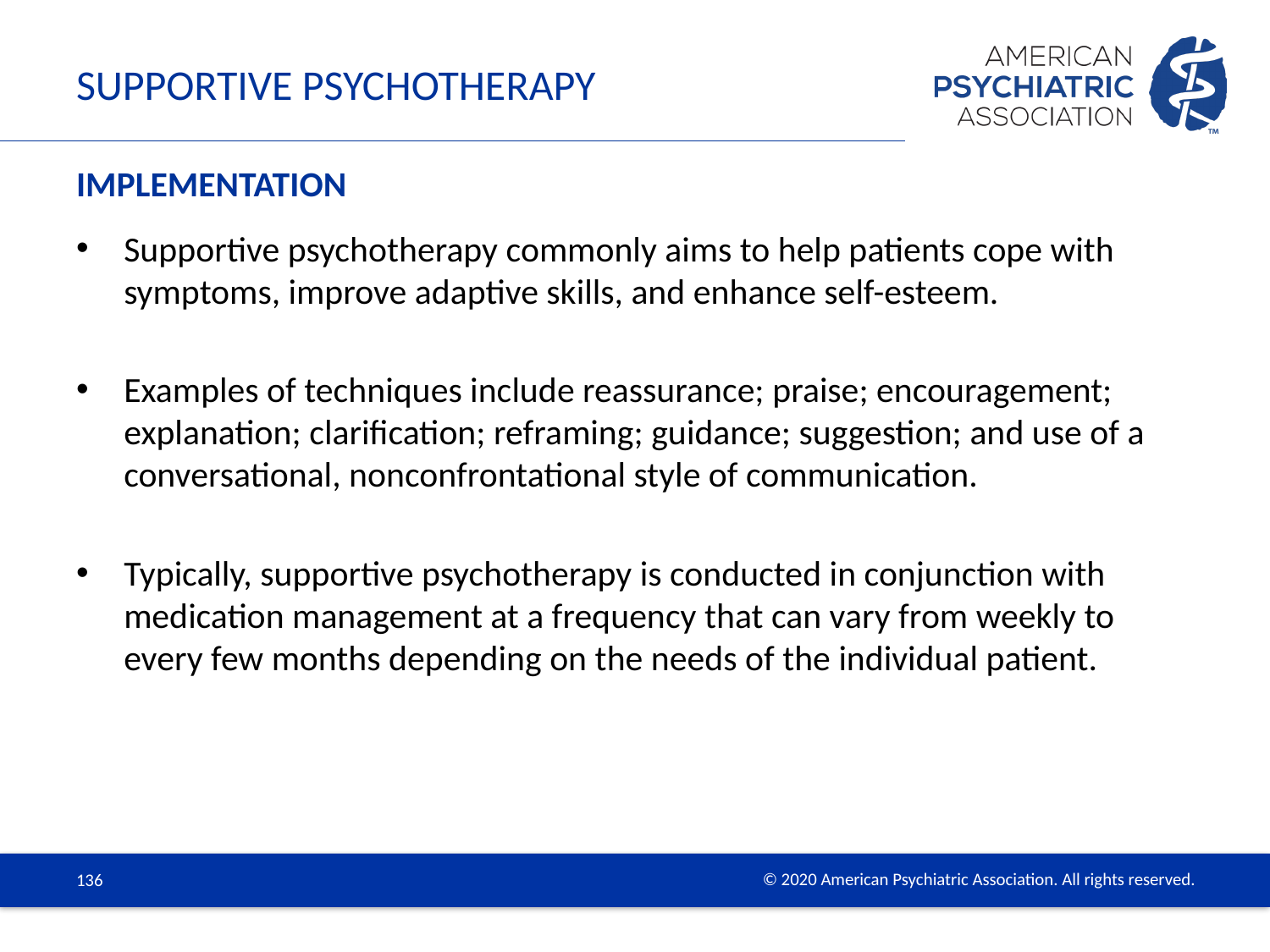

# Supportive Psychotherapy
Implementation
Supportive psychotherapy commonly aims to help patients cope with symptoms, improve adaptive skills, and enhance self-esteem.

Examples of techniques include reassurance; praise; encouragement; explanation; clarification; reframing; guidance; suggestion; and use of a conversational, nonconfrontational style of communication.

Typically, supportive psychotherapy is conducted in conjunction with medication management at a frequency that can vary from weekly to every few months depending on the needs of the individual patient.